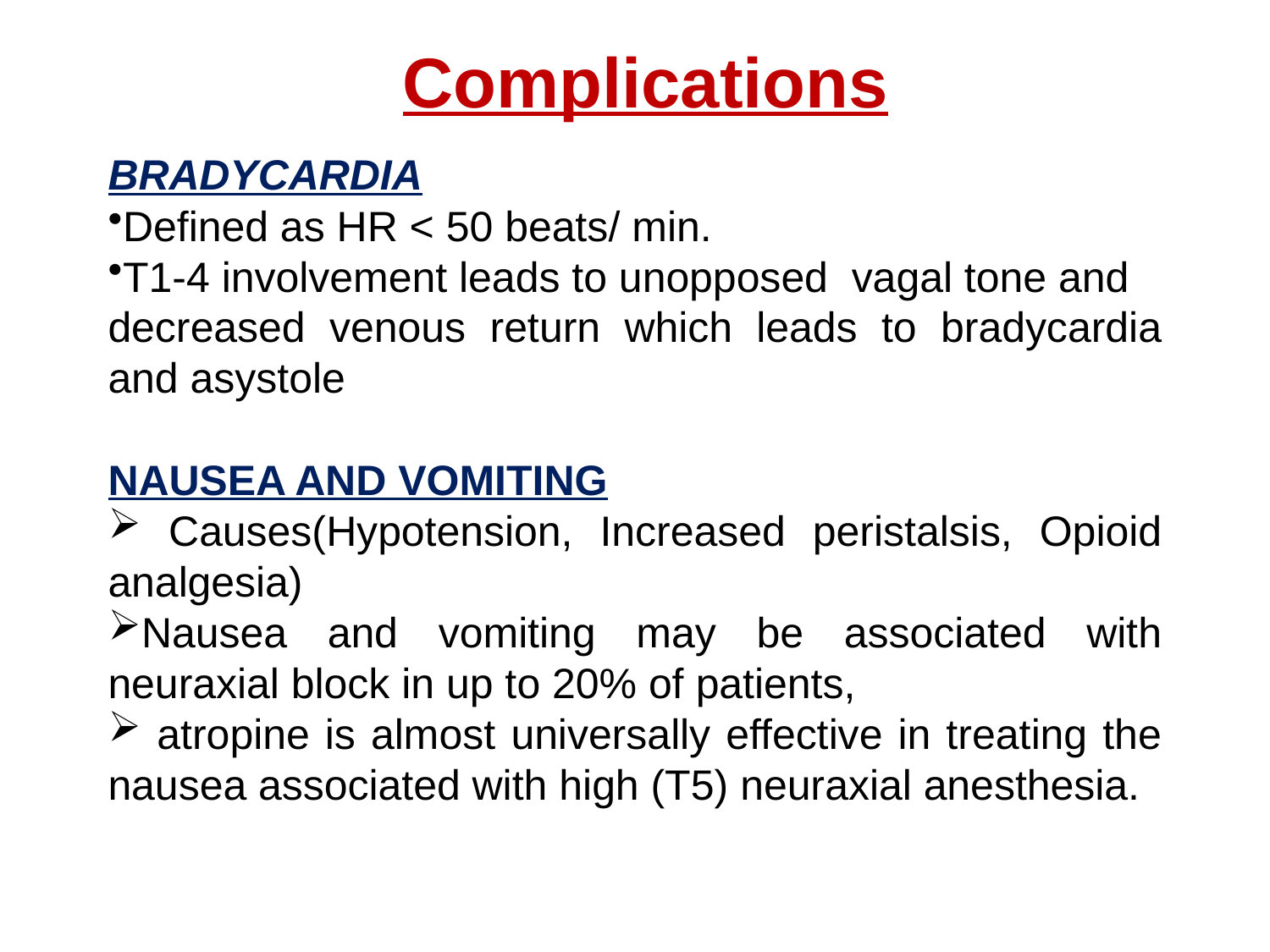

Complications
BRADYCARDIA
Defined as HR < 50 beats/ min.
T1-4 involvement leads to unopposed  vagal tone and
decreased venous return which leads to bradycardia and asystole

NAUSEA AND VOMITING
 Causes(Hypotension, Increased peristalsis, Opioid analgesia)
Nausea and vomiting may be associated with neuraxial block in up to 20% of patients,
 atropine is almost universally effective in treating the nausea associated with high (T5) neuraxial anesthesia.